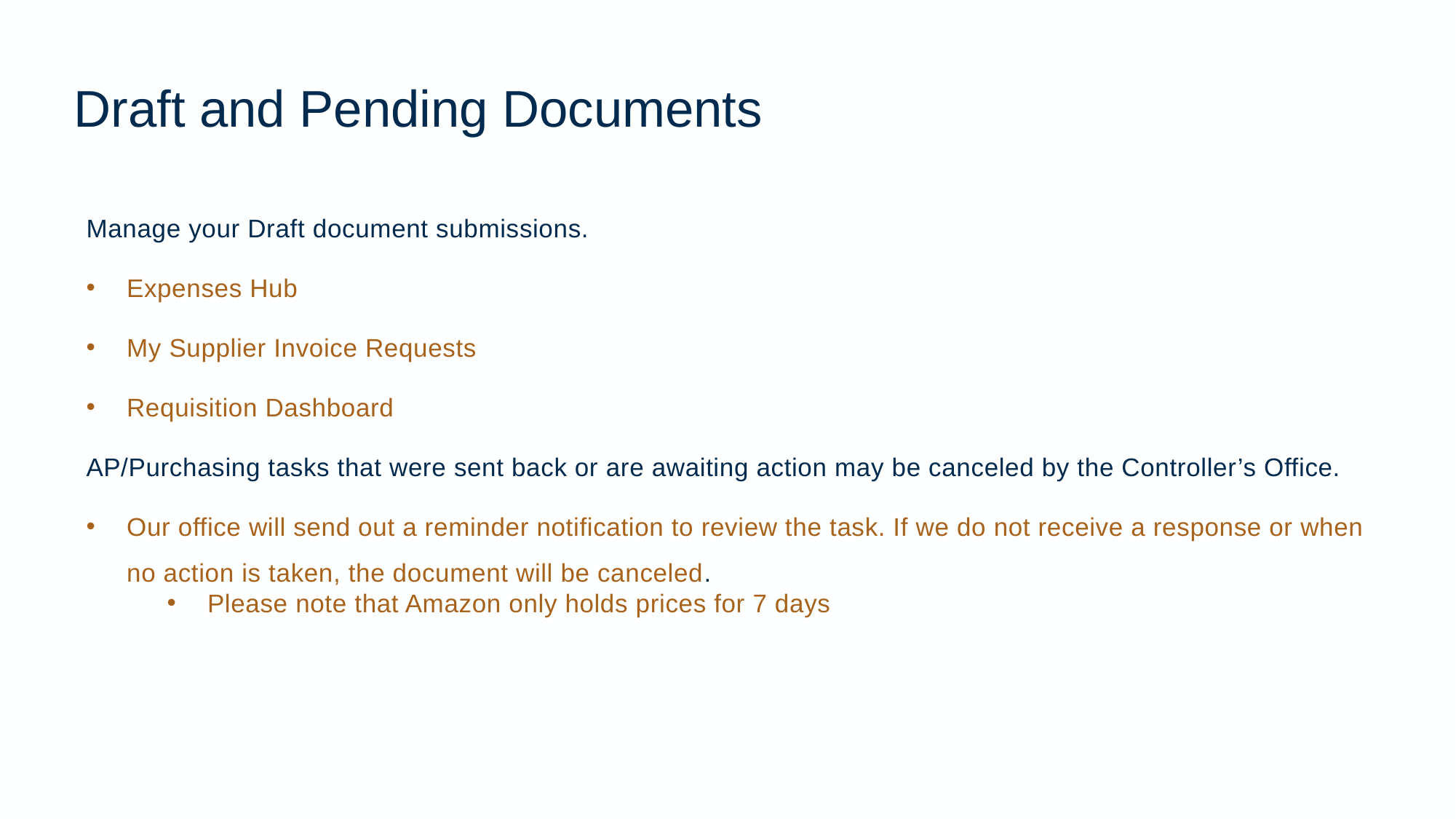

# Draft and Pending Documents
Manage your Draft document submissions.
Expenses Hub
My Supplier Invoice Requests
Requisition Dashboard
AP/Purchasing tasks that were sent back or are awaiting action may be canceled by the Controller’s Office.
Our office will send out a reminder notification to review the task. If we do not receive a response or when no action is taken, the document will be canceled.
Please note that Amazon only holds prices for 7 days